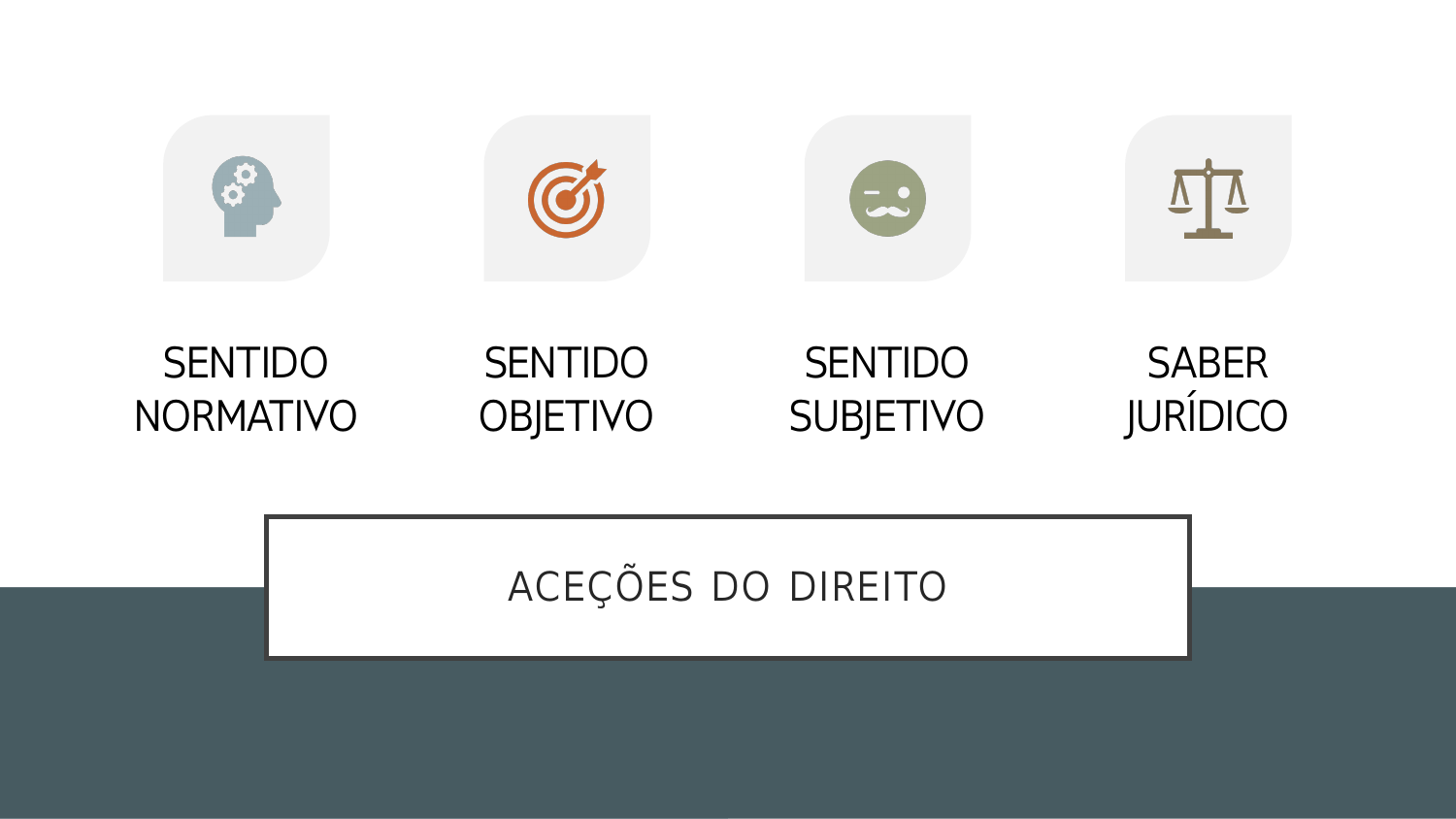

Sentido normativo
Sentido objetivo
Sentido subjetivo
Saber jurídico
# Aceções do direito